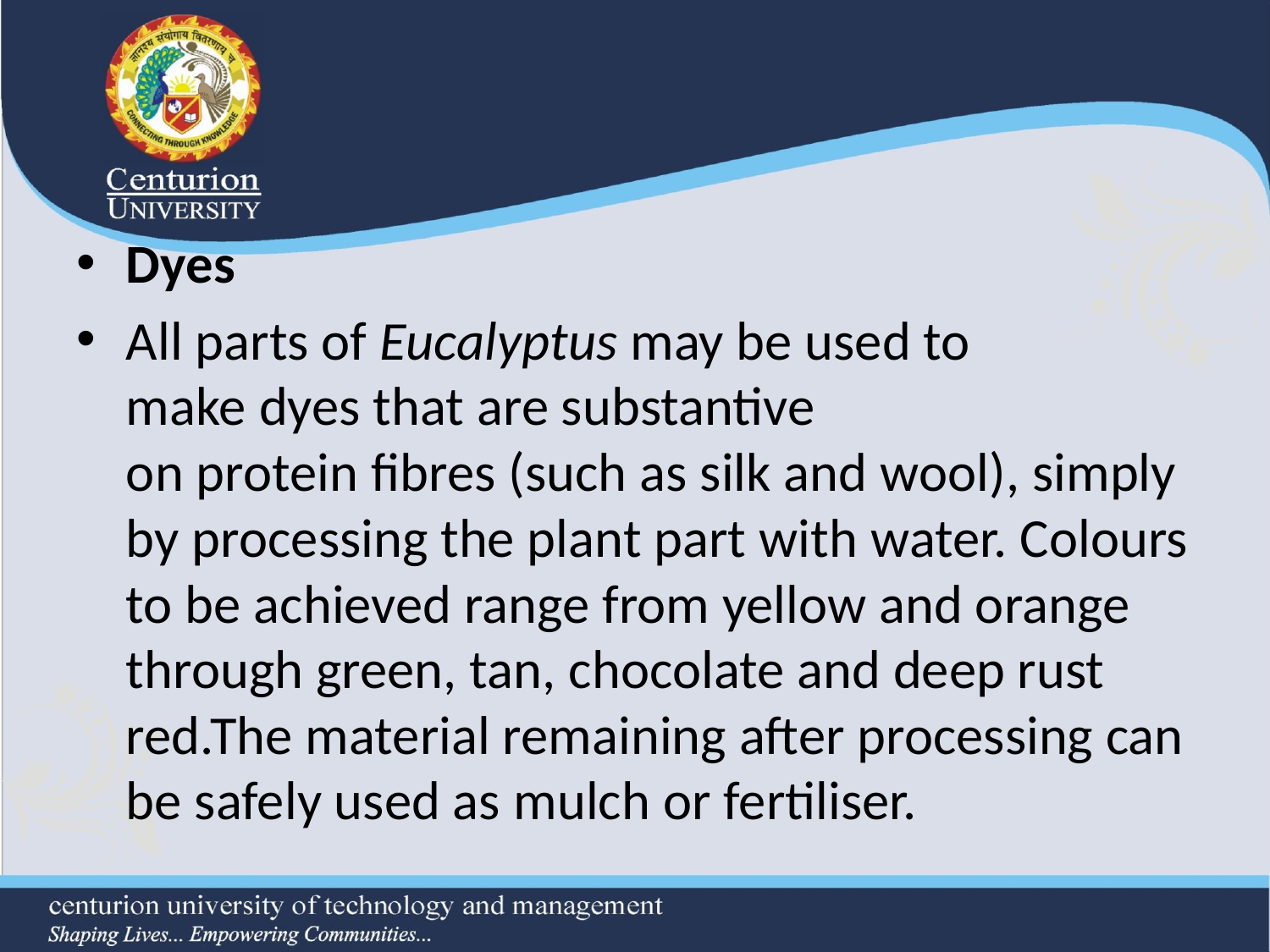

#
Dyes
All parts of Eucalyptus may be used to make dyes that are substantive on protein fibres (such as silk and wool), simply by processing the plant part with water. Colours to be achieved range from yellow and orange through green, tan, chocolate and deep rust red.The material remaining after processing can be safely used as mulch or fertiliser.